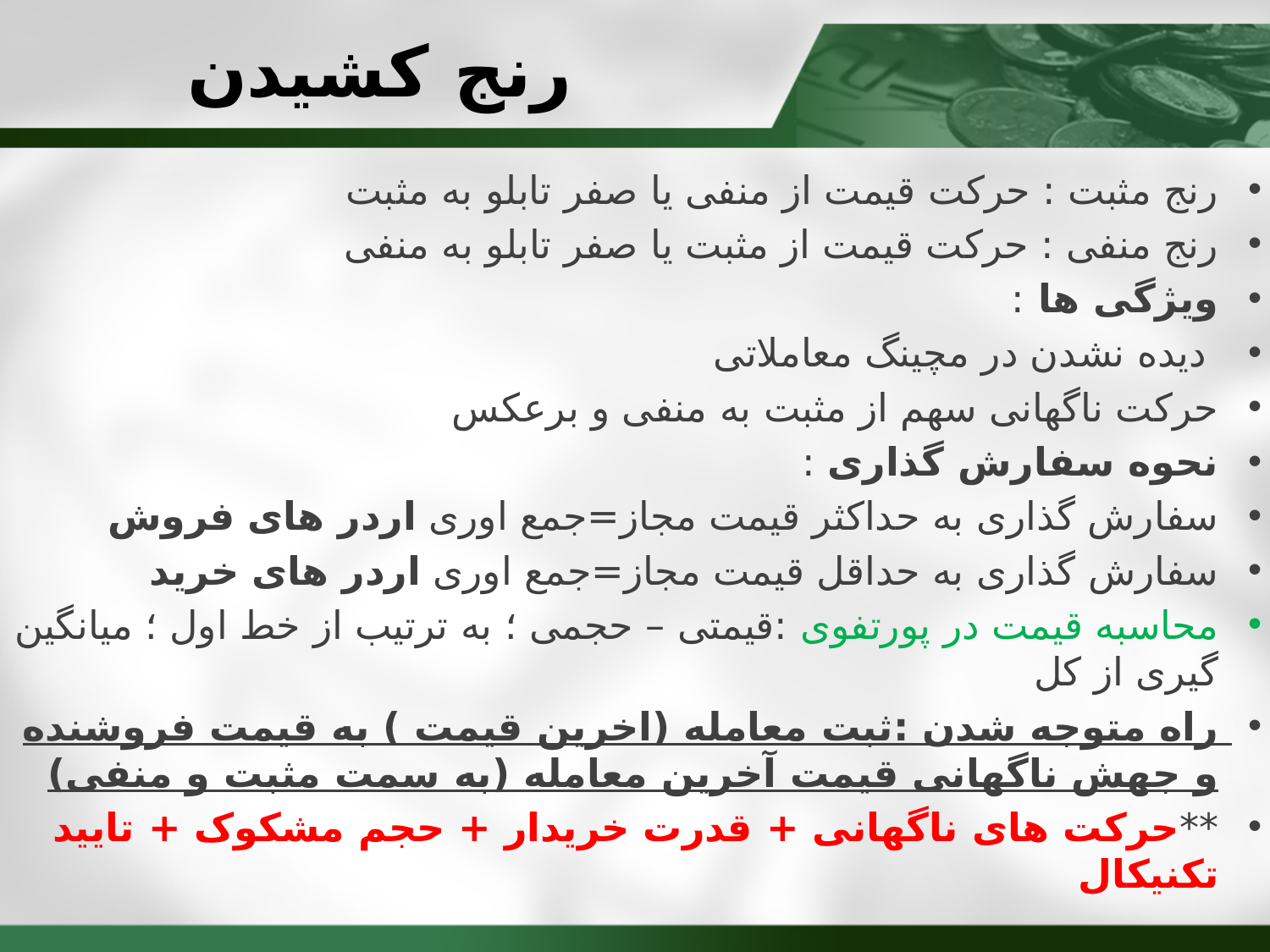

# رنج کشیدن
رنج مثبت : حرکت قیمت از منفی یا صفر تابلو به مثبت
رنج منفی : حرکت قیمت از مثبت یا صفر تابلو به منفی
ویژگی ها :
 دیده نشدن در مچینگ معاملاتی
حرکت ناگهانی سهم از مثبت به منفی و برعکس
نحوه سفارش گذاری :
سفارش گذاری به حداکثر قیمت مجاز=جمع اوری اردر های فروش
سفارش گذاری به حداقل قیمت مجاز=جمع اوری اردر های خرید
محاسبه قیمت در پورتفوی :قیمتی – حجمی ؛ به ترتیب از خط اول ؛ میانگین گیری از کل
راه متوجه شدن :ثبت معامله (اخرین قیمت ) به قیمت فروشنده و جهش ناگهانی قیمت آخرین معامله (به سمت مثبت و منفی)
**حرکت های ناگهانی + قدرت خریدار + حجم مشکوک + تایید تکنیکال